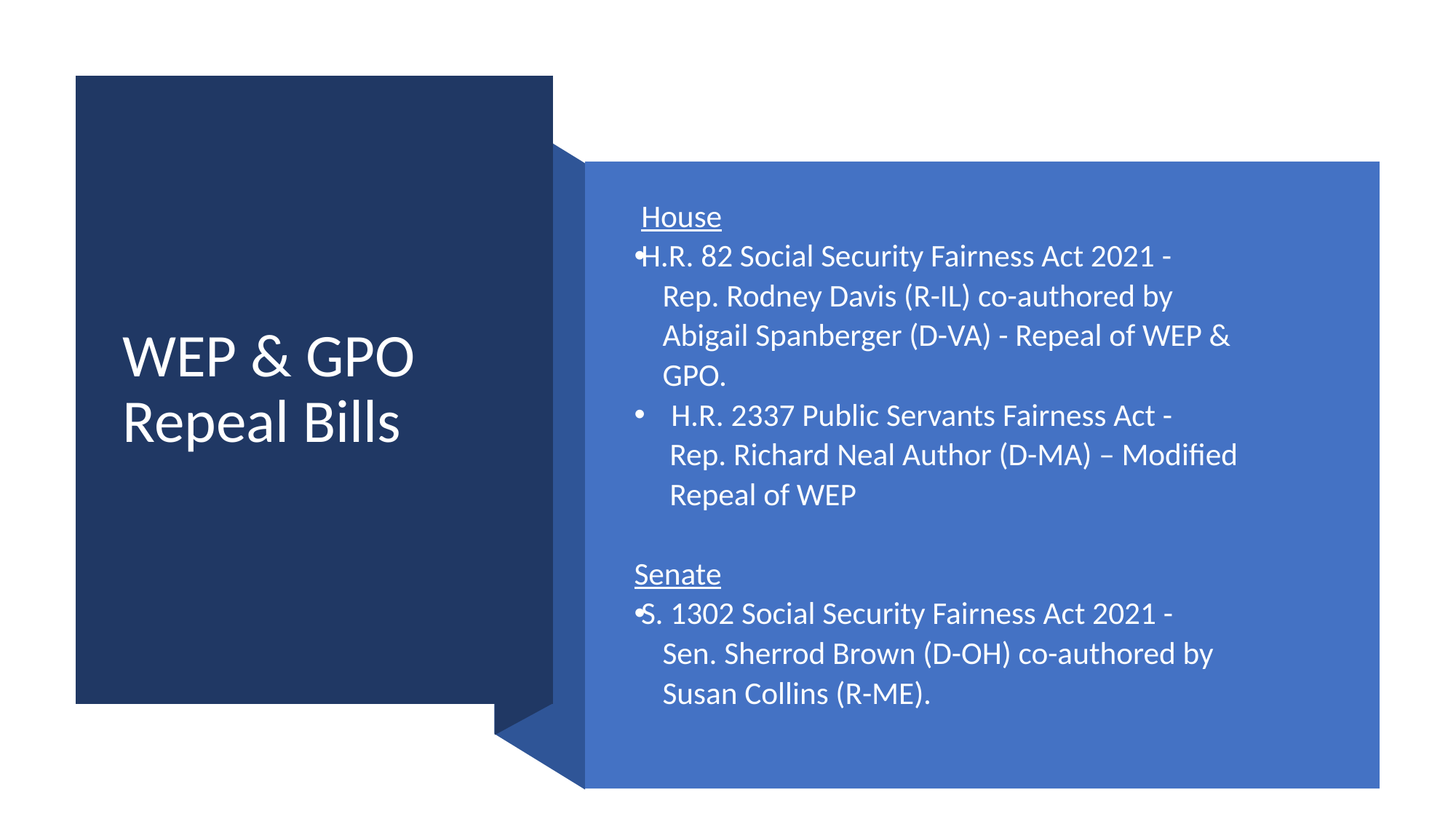

WEP & GPO Repeal Bills

 House
H.R. 82 Social Security Fairness Act 2021 -
    Rep. Rodney Davis (R-IL) co-authored by
    Abigail Spanberger (D-VA) - Repeal of WEP &
    GPO.
H.R. 2337 Public Servants Fairness Act -
     Rep. Richard Neal Author (D-MA) – Modified
     Repeal of WEP

Senate
S. 1302 Social Security Fairness Act 2021 -
    Sen. Sherrod Brown (D-OH) co-authored by
    Susan Collins (R-ME).

11